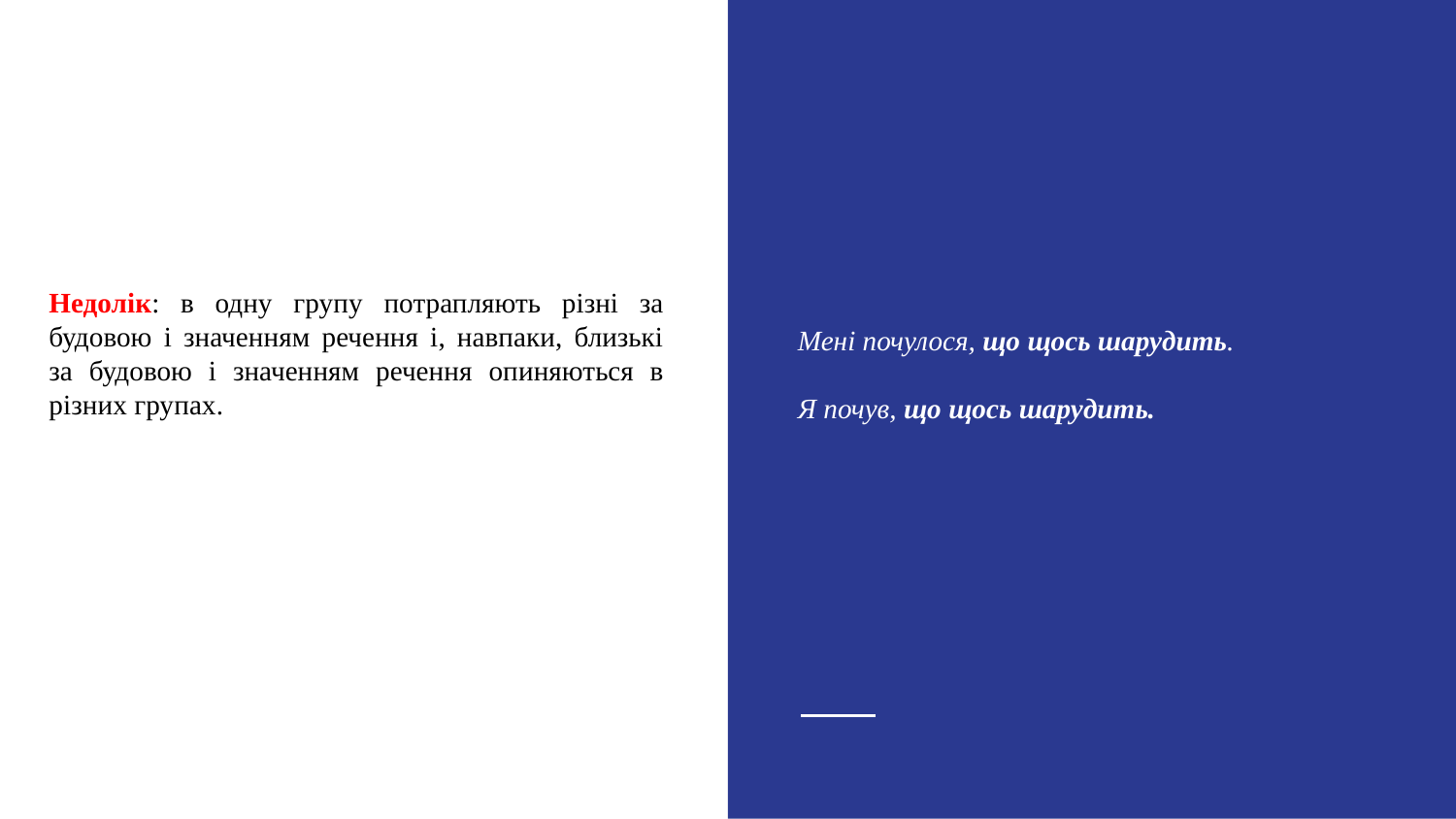

Мені почулося, що щось шарудить.

Я почув, що щось шарудить.
Недолік: в одну групу потрапляють різні за будовою і значенням речення і, навпаки, близькі за будовою і значенням речення опиняються в різних групах.